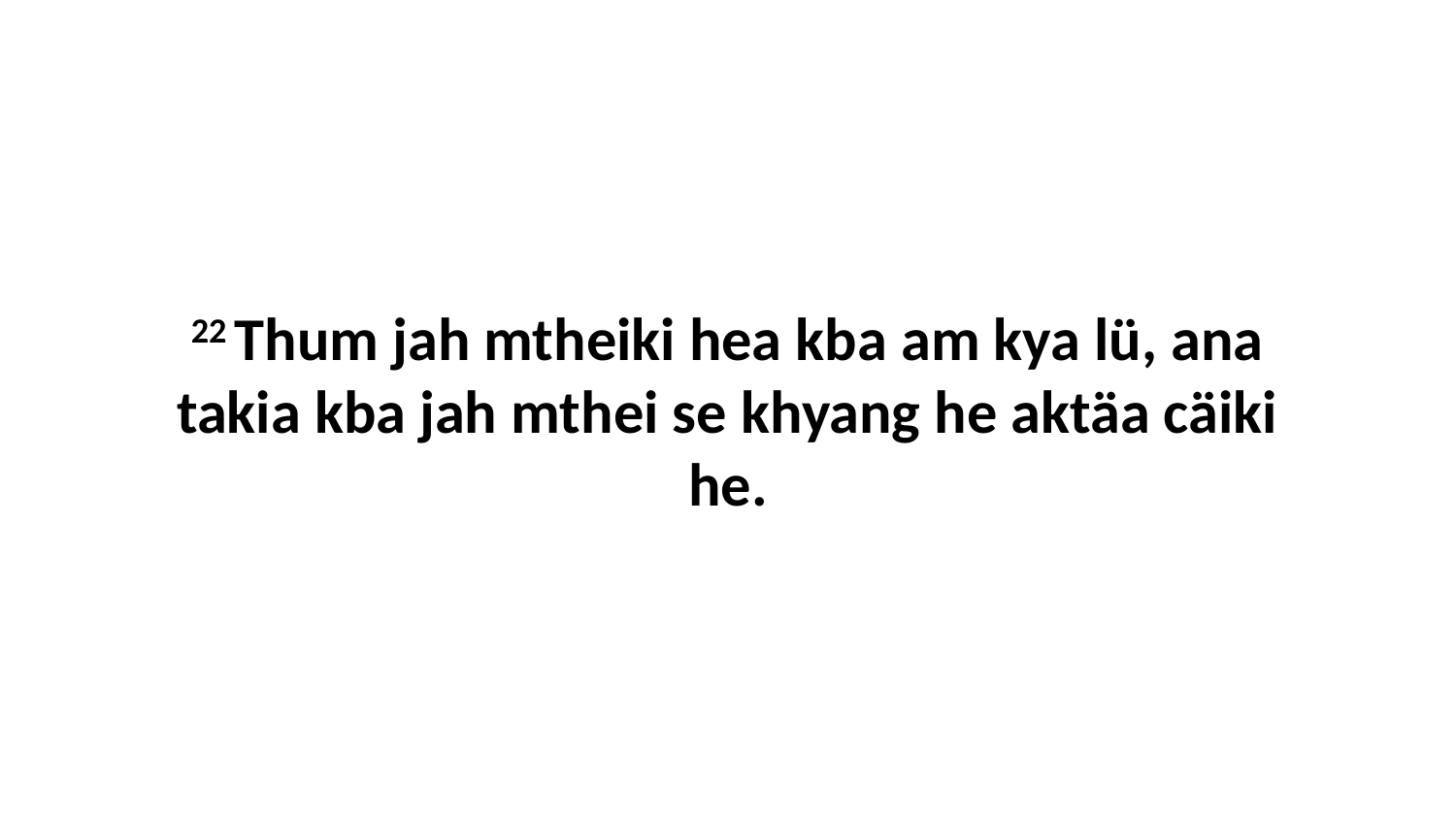

22 Thum jah mtheiki hea kba am kya lü, ana takia kba jah mthei se khyang he aktäa cäiki he.